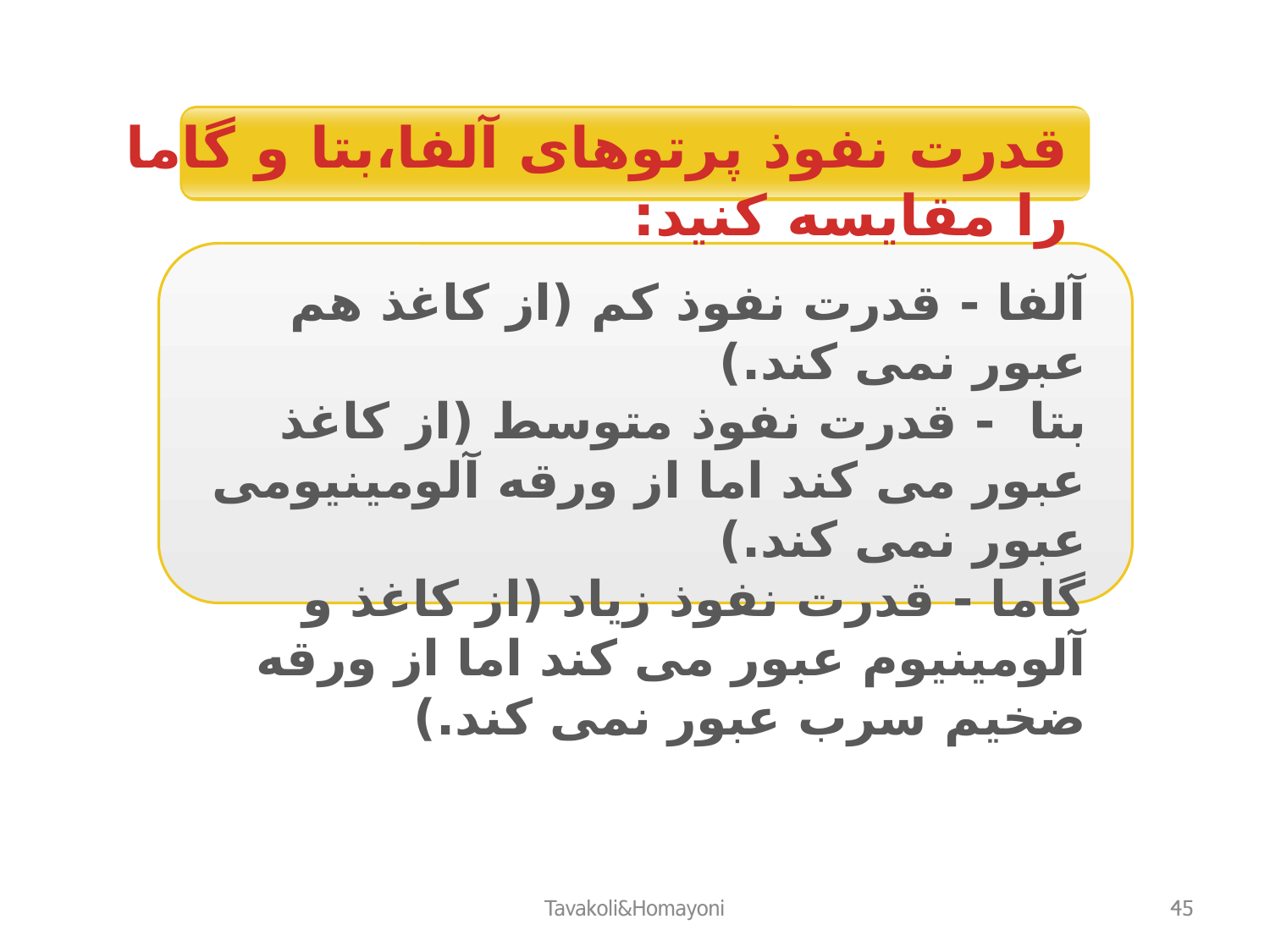

قدرت نفوذ پرتوهای آلفا،بتا و گاما را مقایسه کنید:

آلفا - قدرت نفوذ کم (از کاغذ هم عبور نمی کند.)
بتا  - قدرت نفوذ متوسط (از کاغذ عبور می کند اما از ورقه آلومینیومی عبور نمی کند.)
گاما - قدرت نفوذ زیاد (از کاغذ و آلومینیوم عبور می کند اما از ورقه ضخیم سرب عبور نمی کند.)
Tavakoli&Homayoni
45